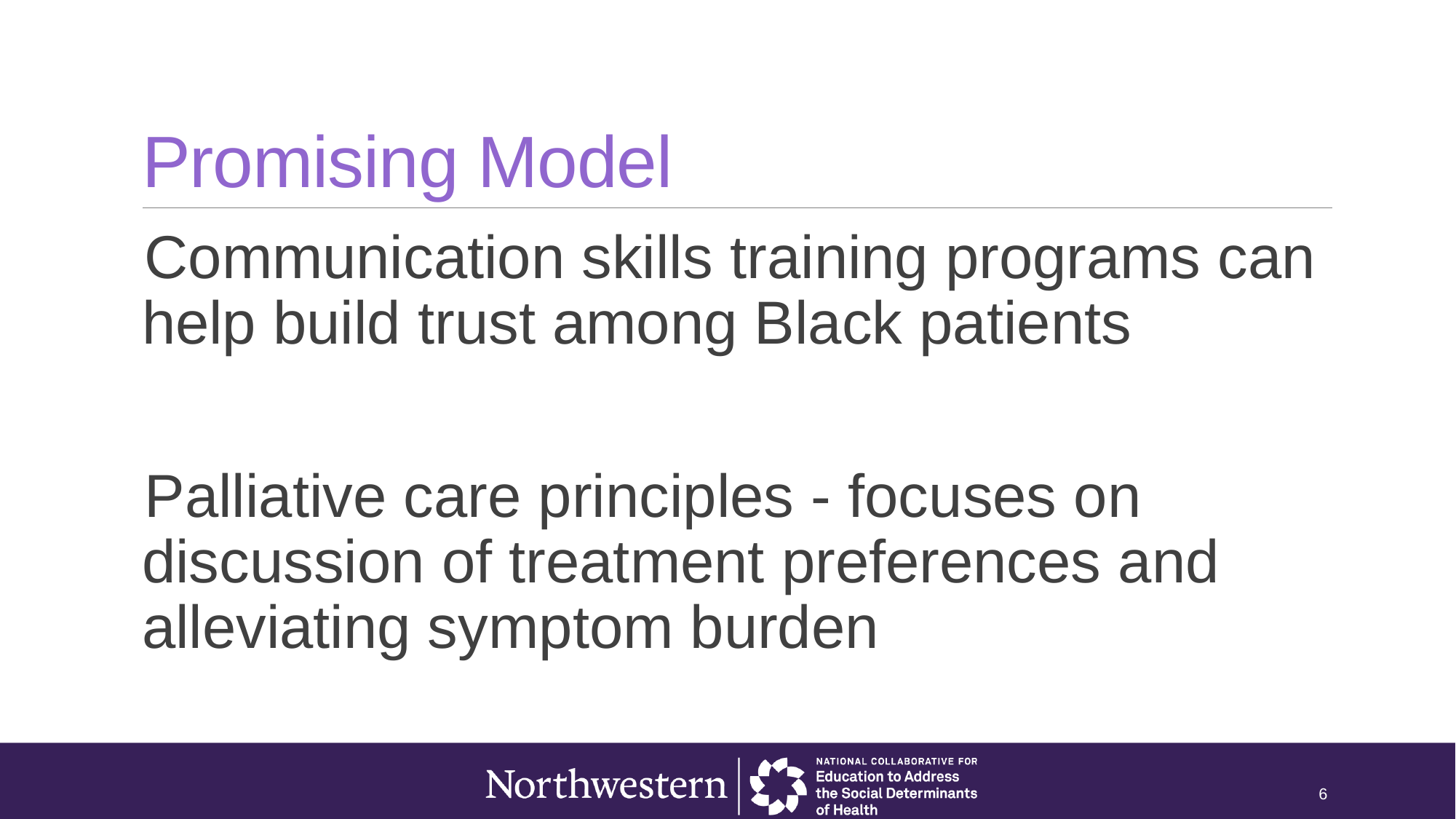

# Promising Model
Communication skills training programs can help build trust among Black patients

Palliative care principles - focuses on discussion of treatment preferences and alleviating symptom burden

6